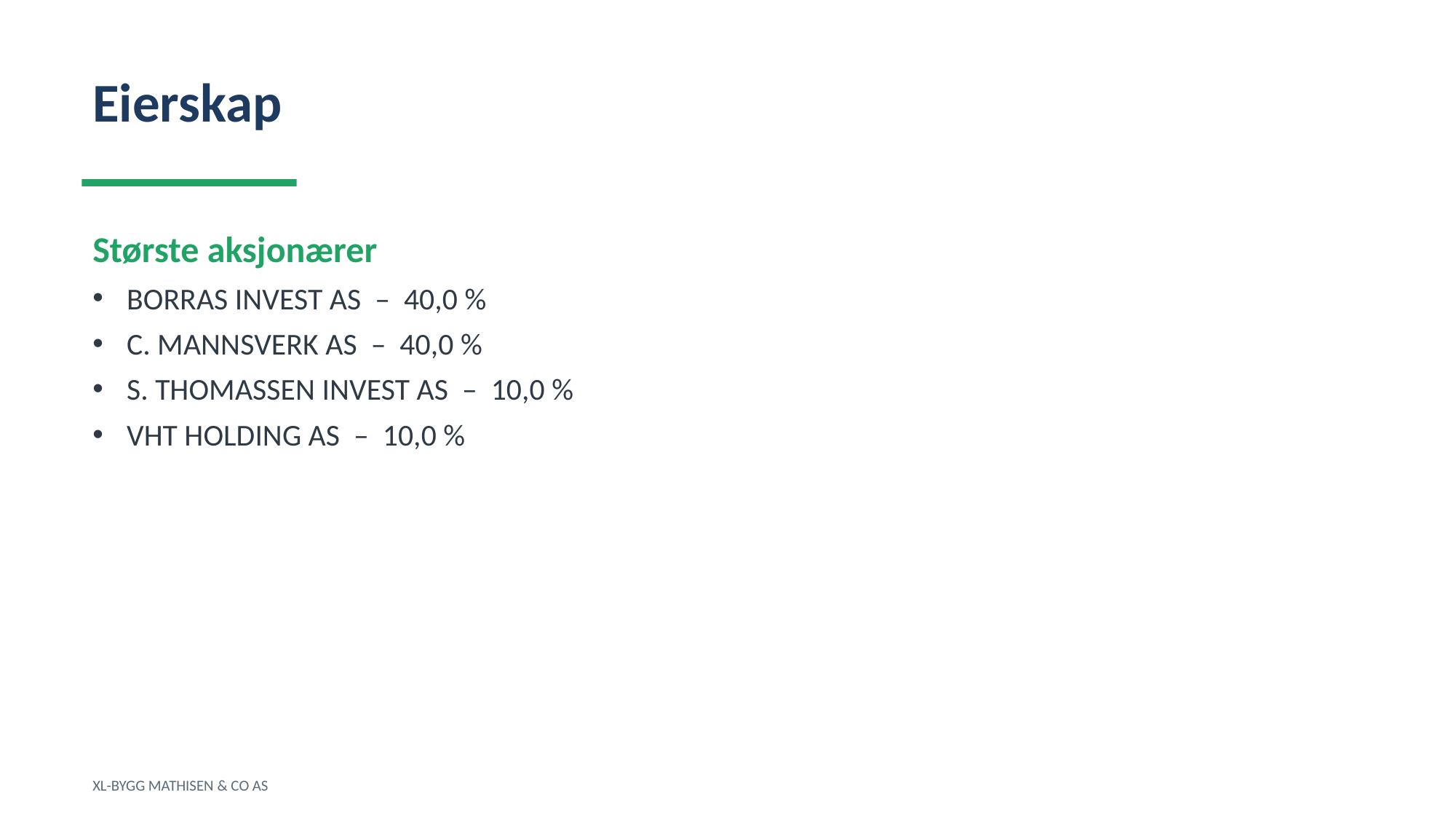

Eierskap

Største aksjonærer
BORRAS INVEST AS  –  40,0 %
C. MANNSVERK AS  –  40,0 %
S. THOMASSEN INVEST AS  –  10,0 %
VHT HOLDING AS  –  10,0 %
XL-BYGG MATHISEN & CO AS